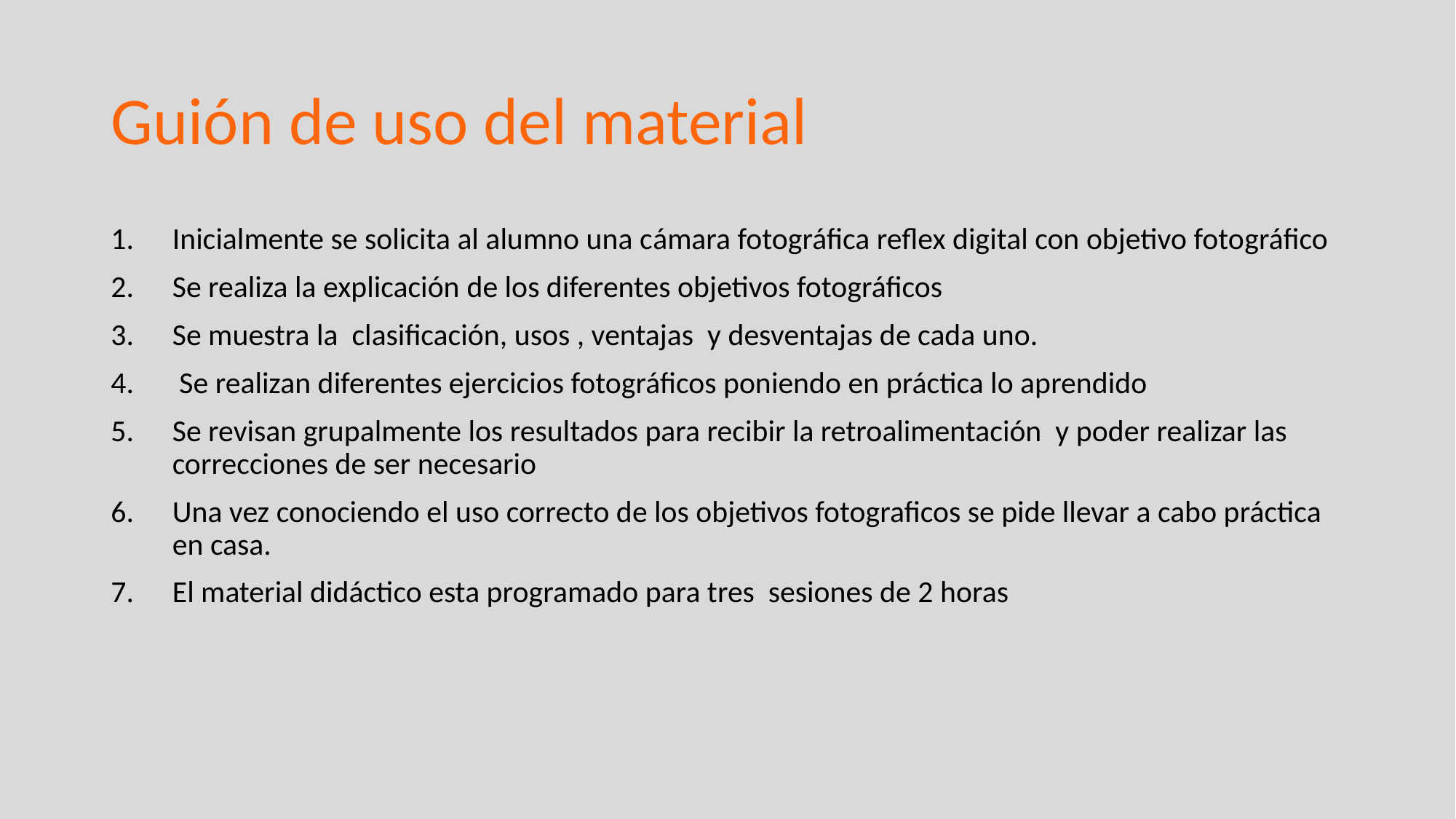

# Guión de uso del material
Inicialmente se solicita al alumno una cámara fotográfica reflex digital con objetivo fotográfico
Se realiza la explicación de los diferentes objetivos fotográficos
Se muestra la  clasificación, usos , ventajas  y desventajas de cada uno.
 Se realizan diferentes ejercicios fotográficos poniendo en práctica lo aprendido
Se revisan grupalmente los resultados para recibir la retroalimentación  y poder realizar las correcciones de ser necesario
Una vez conociendo el uso correcto de los objetivos fotograficos se pide llevar a cabo práctica en casa.
El material didáctico esta programado para tres  sesiones de 2 horas